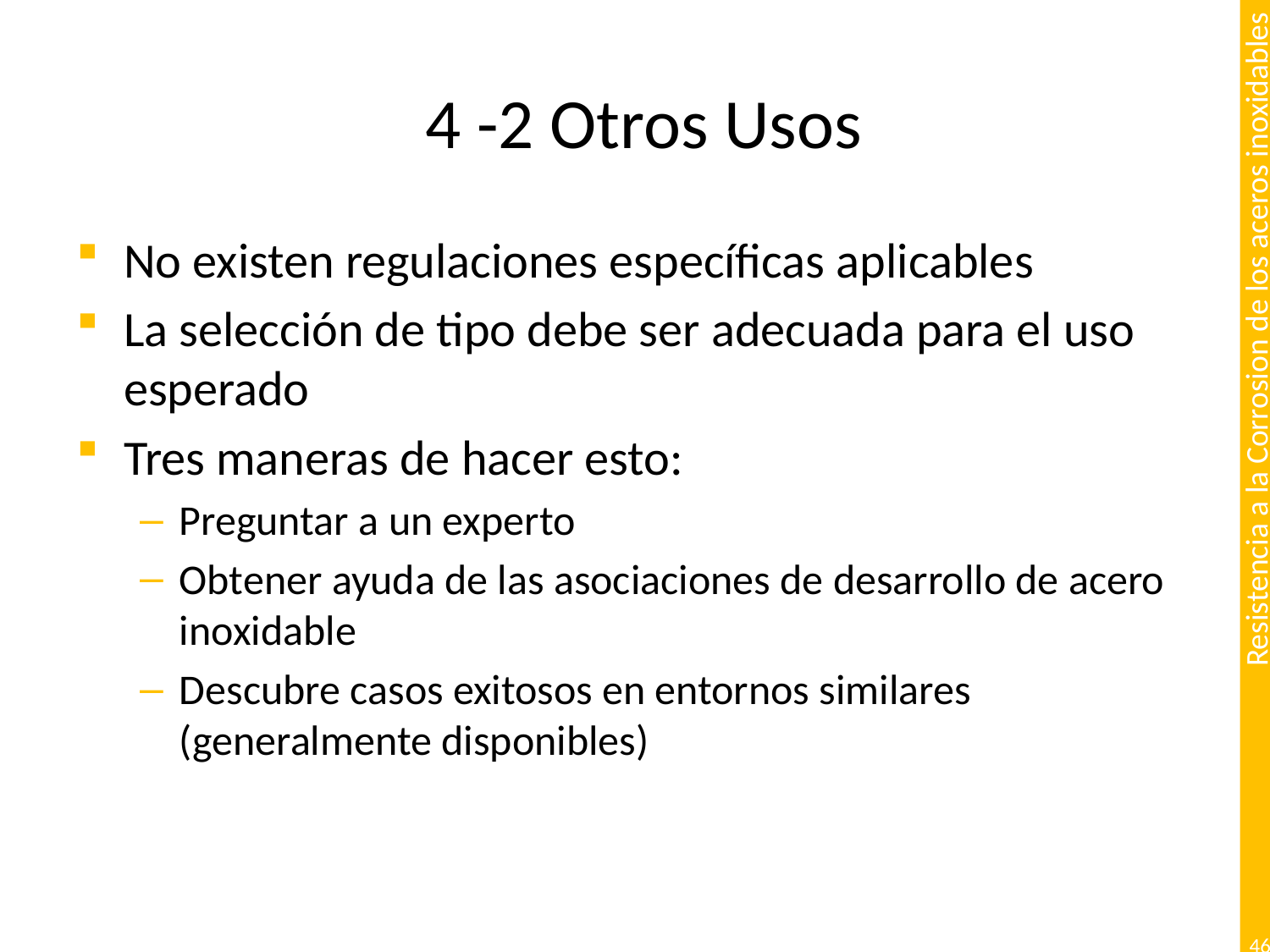

# 4 -2 Otros Usos
No existen regulaciones específicas aplicables
La selección de tipo debe ser adecuada para el uso esperado
Tres maneras de hacer esto:
Preguntar a un experto
Obtener ayuda de las asociaciones de desarrollo de acero inoxidable
Descubre casos exitosos en entornos similares (generalmente disponibles)
46